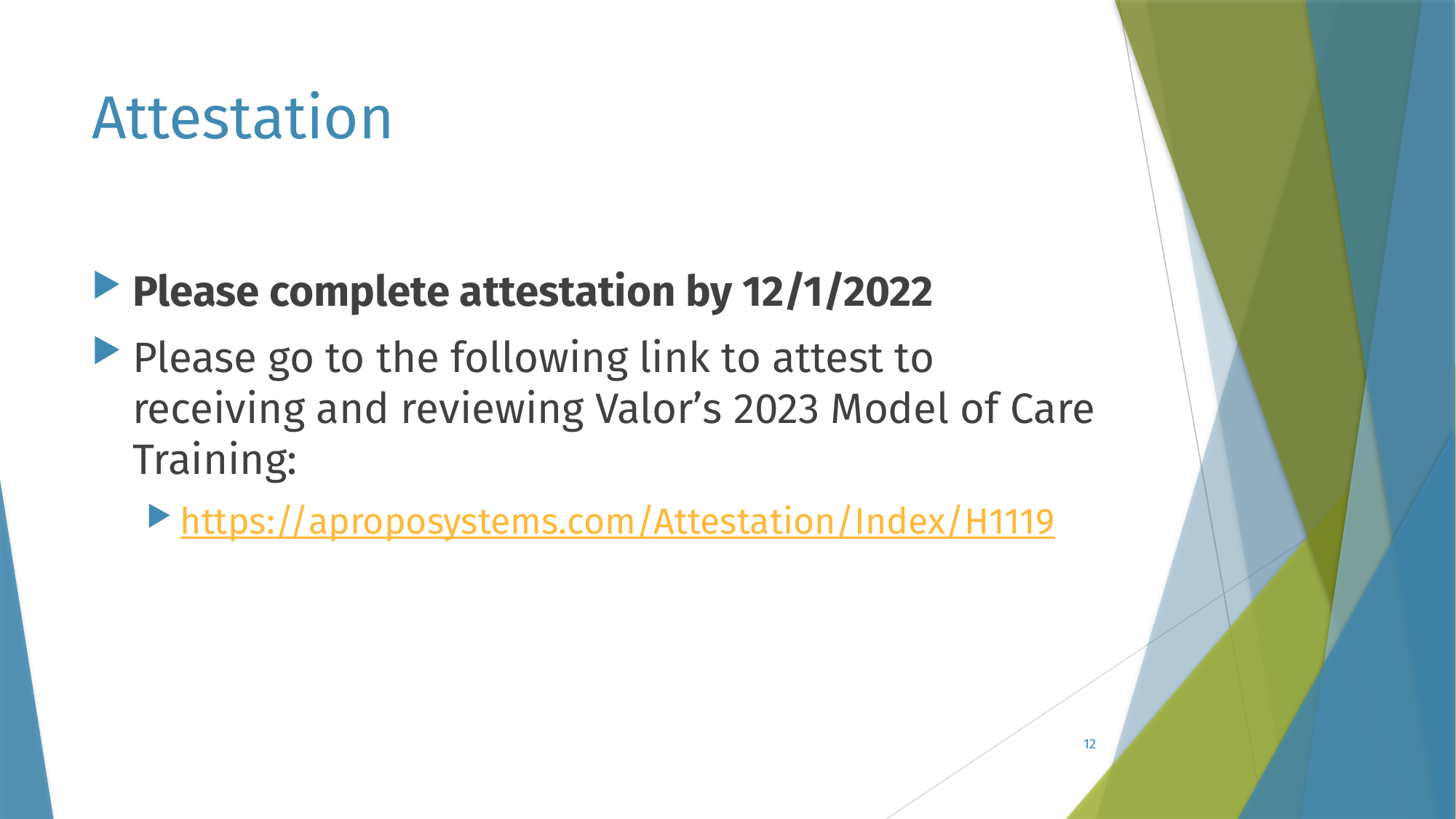

# Attestation
Please complete attestation by 12/1/2022
Please go to the following link to attest to receiving and reviewing Valor’s 2023 Model of Care Training:
https://aproposystems.com/Attestation/Index/H1119

12